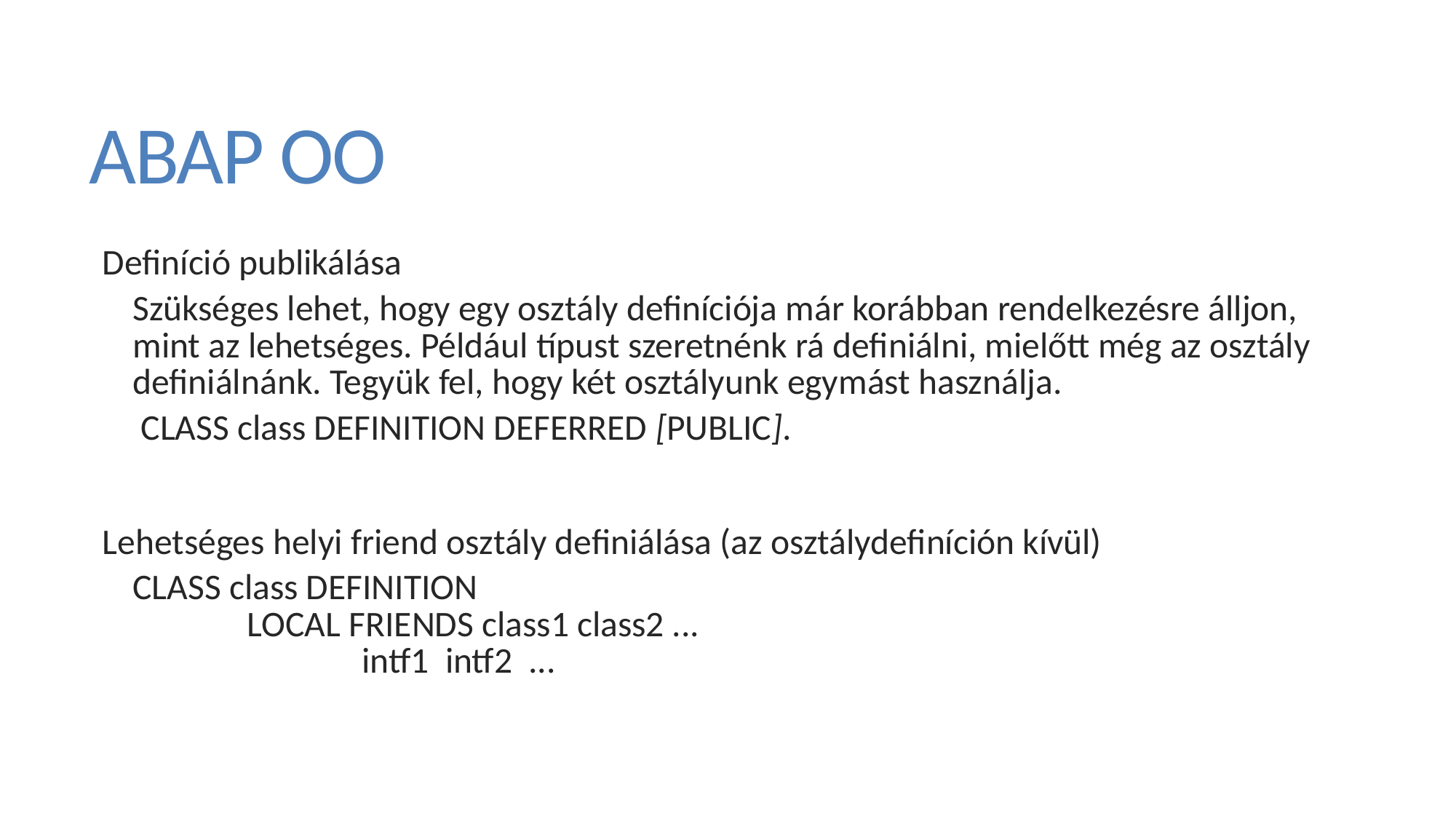

# ABAP OO
Definíció publikálása
Szükséges lehet, hogy egy osztály definíciója már korábban rendelkezésre álljon, mint az lehetséges. Például típust szeretnénk rá definiálni, mielőtt még az osztály definiálnánk. Tegyük fel, hogy két osztályunk egymást használja.
 CLASS class DEFINITION DEFERRED [PUBLIC].

Lehetséges helyi friend osztály definiálása (az osztálydefiníción kívül)
CLASS class DEFINITION 
              LOCAL FRIENDS class1 class2 ... 
                            intf1  intf2  ...